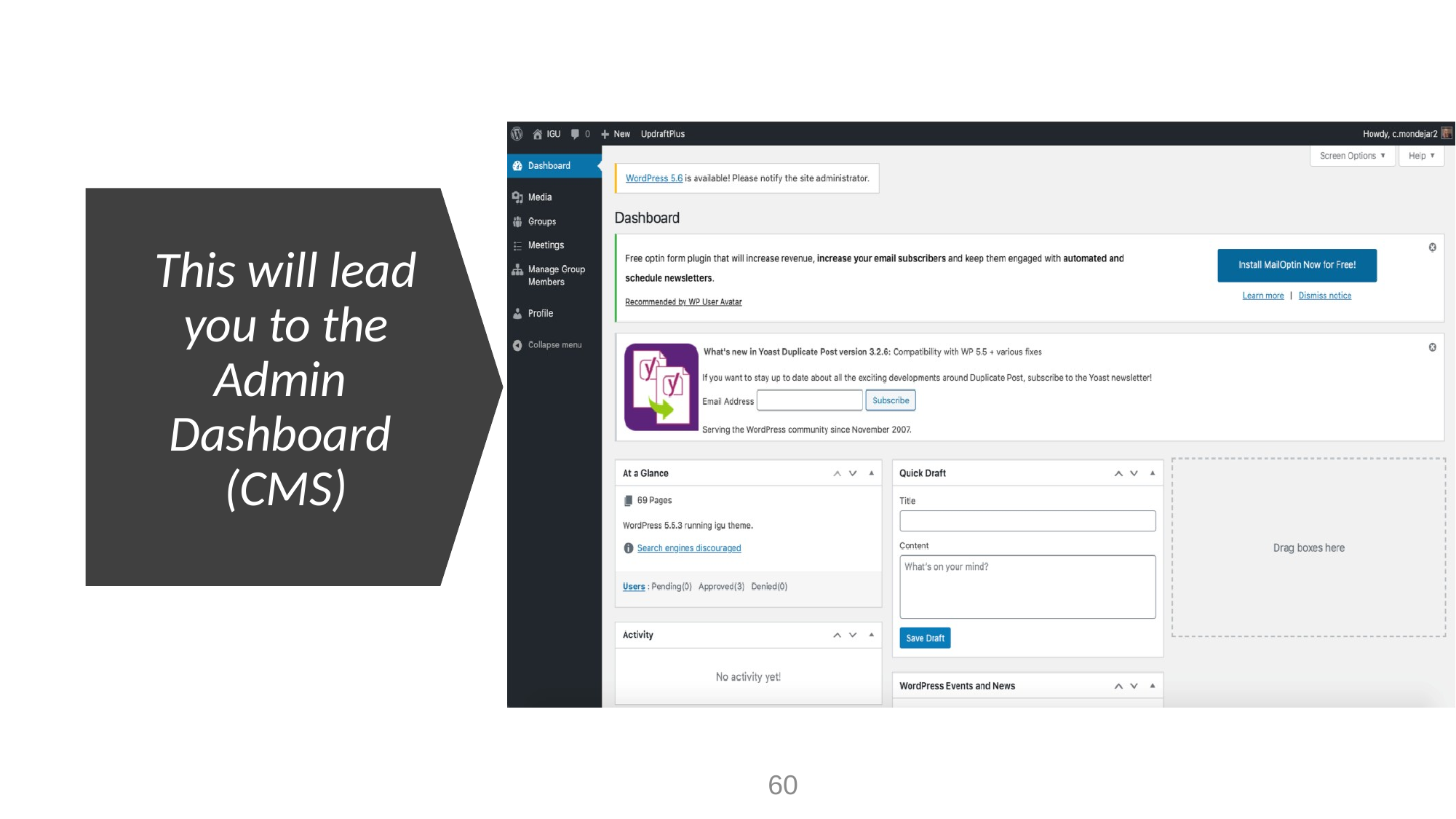

# This will lead  you to the  Admin  Dashboard  (CMS)
60